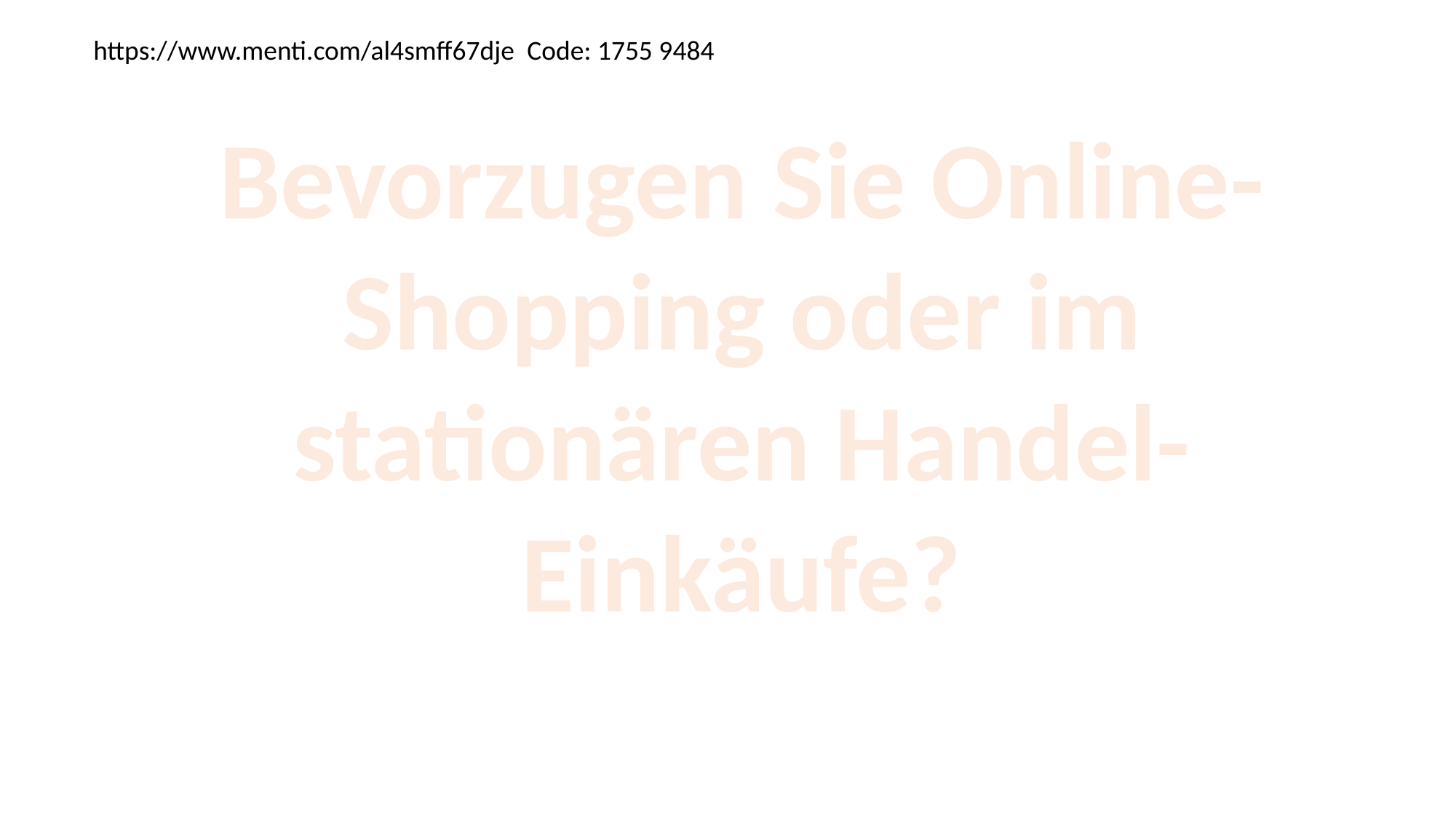

https://www.menti.com/al4smff67dje  Code: 1755 9484
Bevorzugen Sie Online- Shopping oder im stationären Handel-Einkäufe?